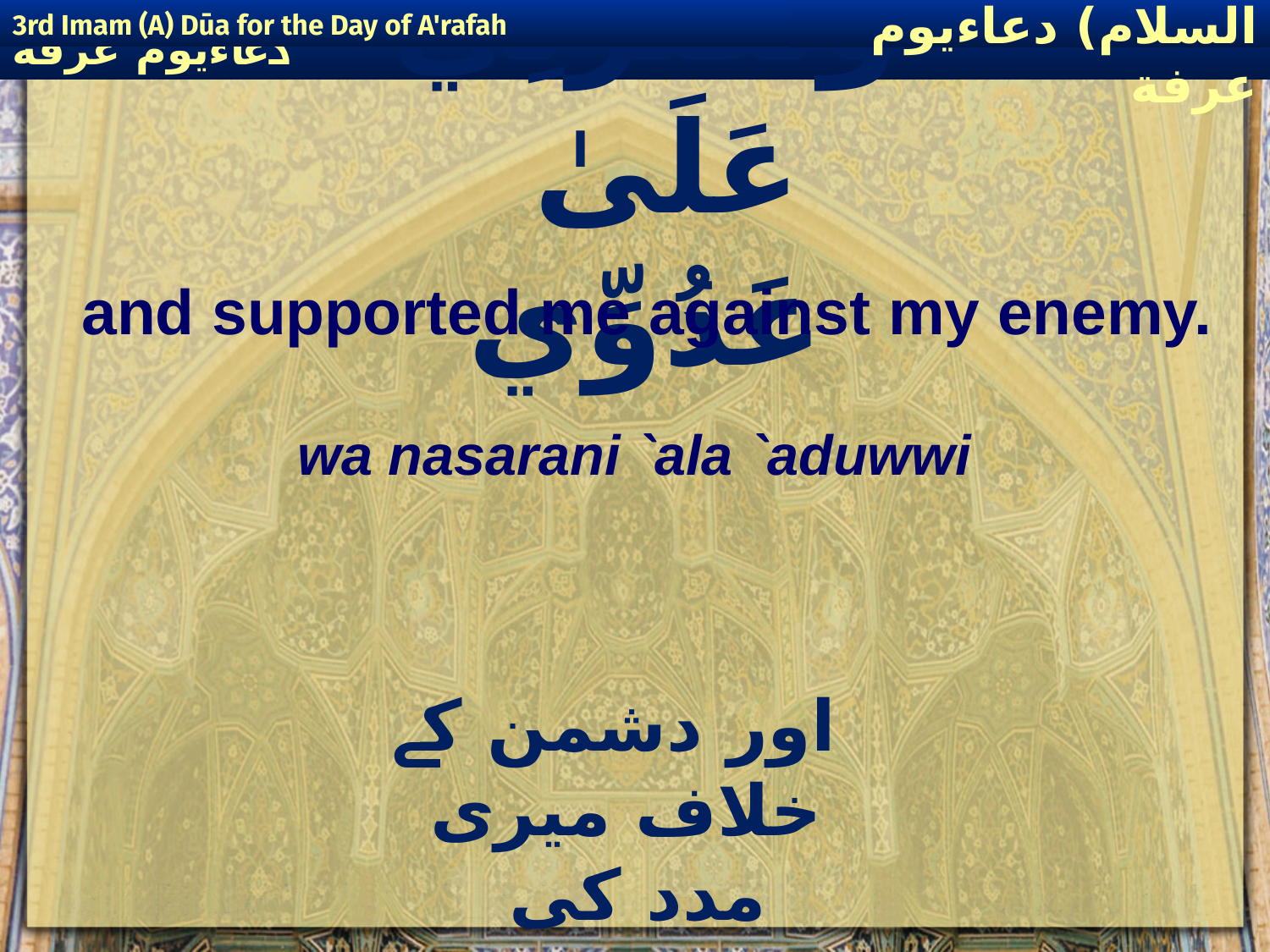

3rd Imam (A) Dūa for the Day of A'rafah
إمام حسين(عليه السلام) دعاءيوم عرفة
# وَنَصَرَنِي عَلَىٰ  عَدُوِّي
and supported me against my enemy.
wa nasarani `ala `aduwwi
 اور دشمن کے خلاف میری مدد کی